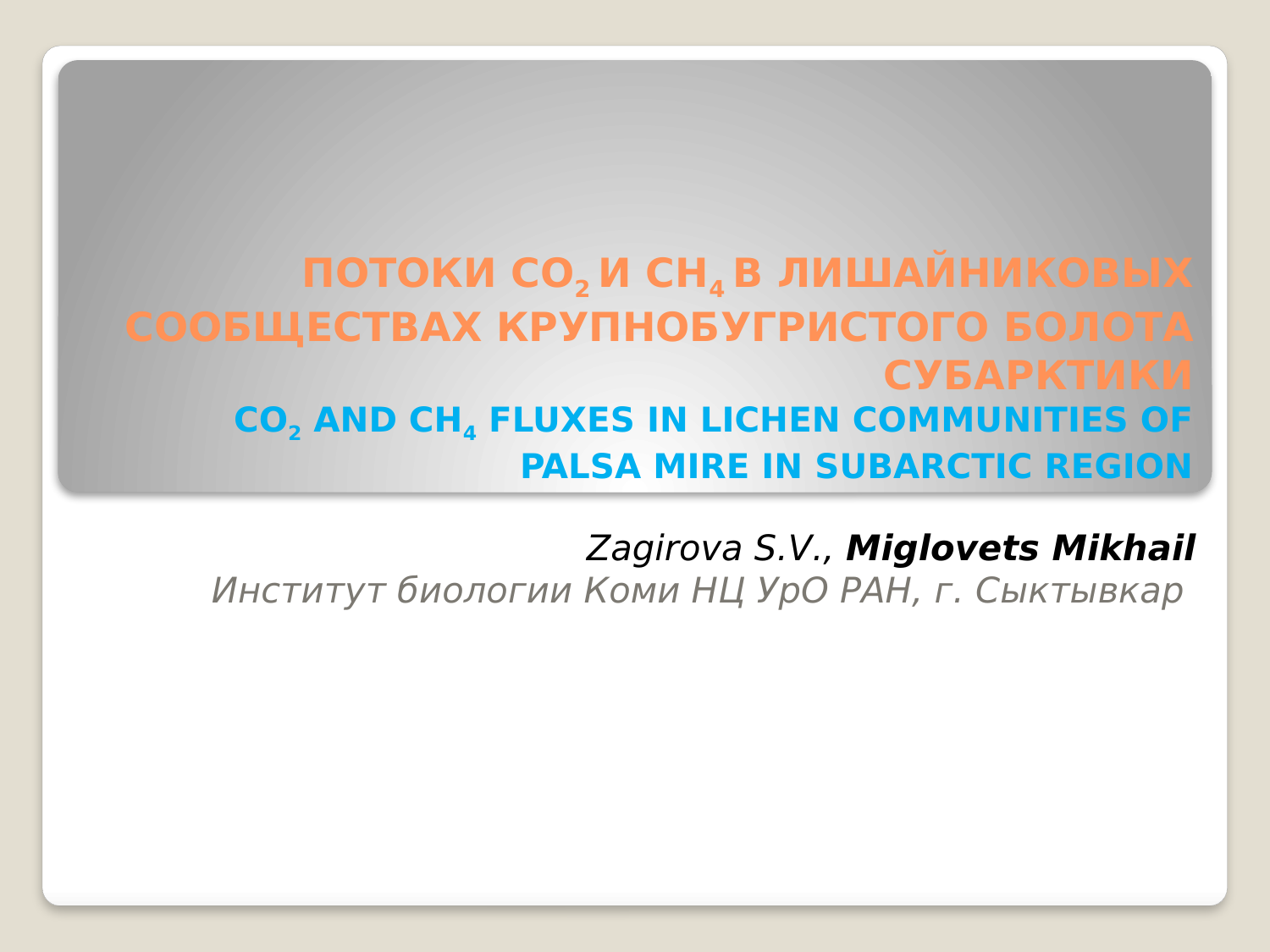

# ПОТОКИ СО2 И СН4 В ЛИШАЙНИКОВЫХ СООБЩЕСТВАХ КРУПНОБУГРИСТОГО БОЛОТА СУБАРКТИКИ CO2 AND CH4 FLUXES IN LICHEN COMMUNITIES OF PALSA MIRE IN SUBARCTIC REGION
Zagirova S.V., Miglovets Mikhail
Институт биологии Коми НЦ УрО РAH, г. Сыктывкар